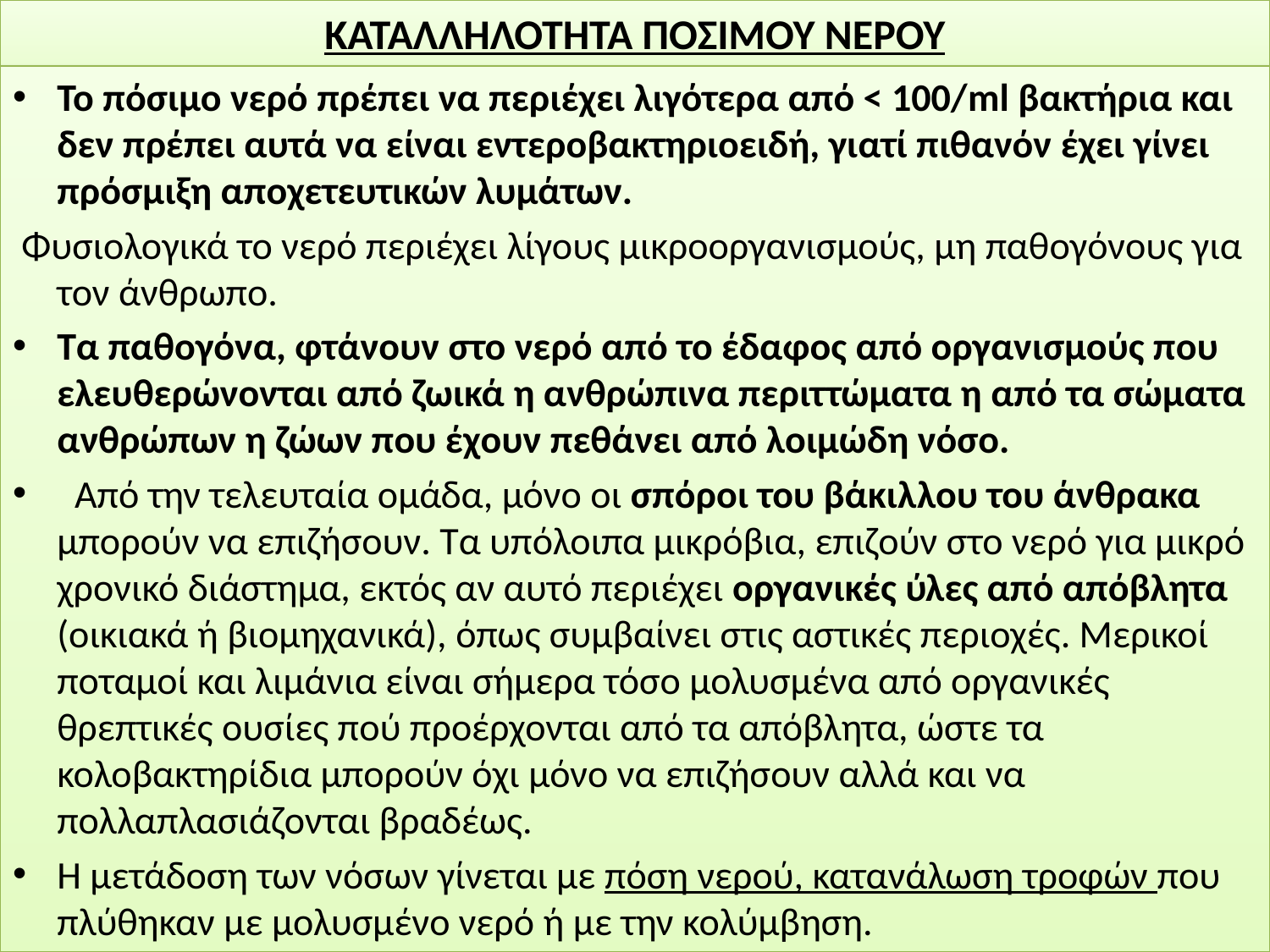

# ΚΑΤΑΛΛΗΛΟΤΗΤΑ ΠΟΣΙΜΟΥ ΝΕΡΟΥ
Το πόσιμο νερό πρέπει να περιέχει λιγότερα από < 100/ml βακτήρια και δεν πρέπει αυτά να είναι εντεροβακτηριοειδή, γιατί πιθανόν έχει γίνει πρόσμιξη αποχετευτικών λυμάτων.
 Φυσιολογικά το νερό περιέχει λίγους μικροοργανισμούς, μη παθογόνους για τον άνθρωπο.
Τα παθογόνα, φτάνουν στο νερό από το έδαφoς από οργανισμούς που ελευθερώνονται από ζωικά η ανθρώπινα περιττώματα η από τα σώματα ανθρώπων η ζώων που έχoυν πεθάνει από λοιμώδη νόσο.
  Από την τελευταία ομάδα, μόνο οι σπόροι του βάκιλλου του άνθρακα μπορούν να επιζήσουν. Τα υπόλοιπα μικρόβια, επιζούν στο νερό για μικρό χρονικό διάστημα, εκτός αν αυτό περιέχει οργανικές ύλες από απόβλητα (οικιακά ή βιομηχανικά), όπως συμβαίνει στις αστικές περιοχές. Μερικοί ποταμοί και λιμάνια είναι σήμερα τόσο μολυσμένα από οργανικές θρεπτικές ουσίες πού προέρχονται από τα απόβλητα, ώστε τα κολοβακτηρίδια μπορούν όχι μόνο να επιζήσουν αλλά και να πολλαπλασιάζονται βραδέως.
Η μετάδοση των νόσων γίνεται με πόση νερού, κατανάλωση τροφών που πλύθηκαν με μολυσμένο νερό ή με την κολύμβηση.